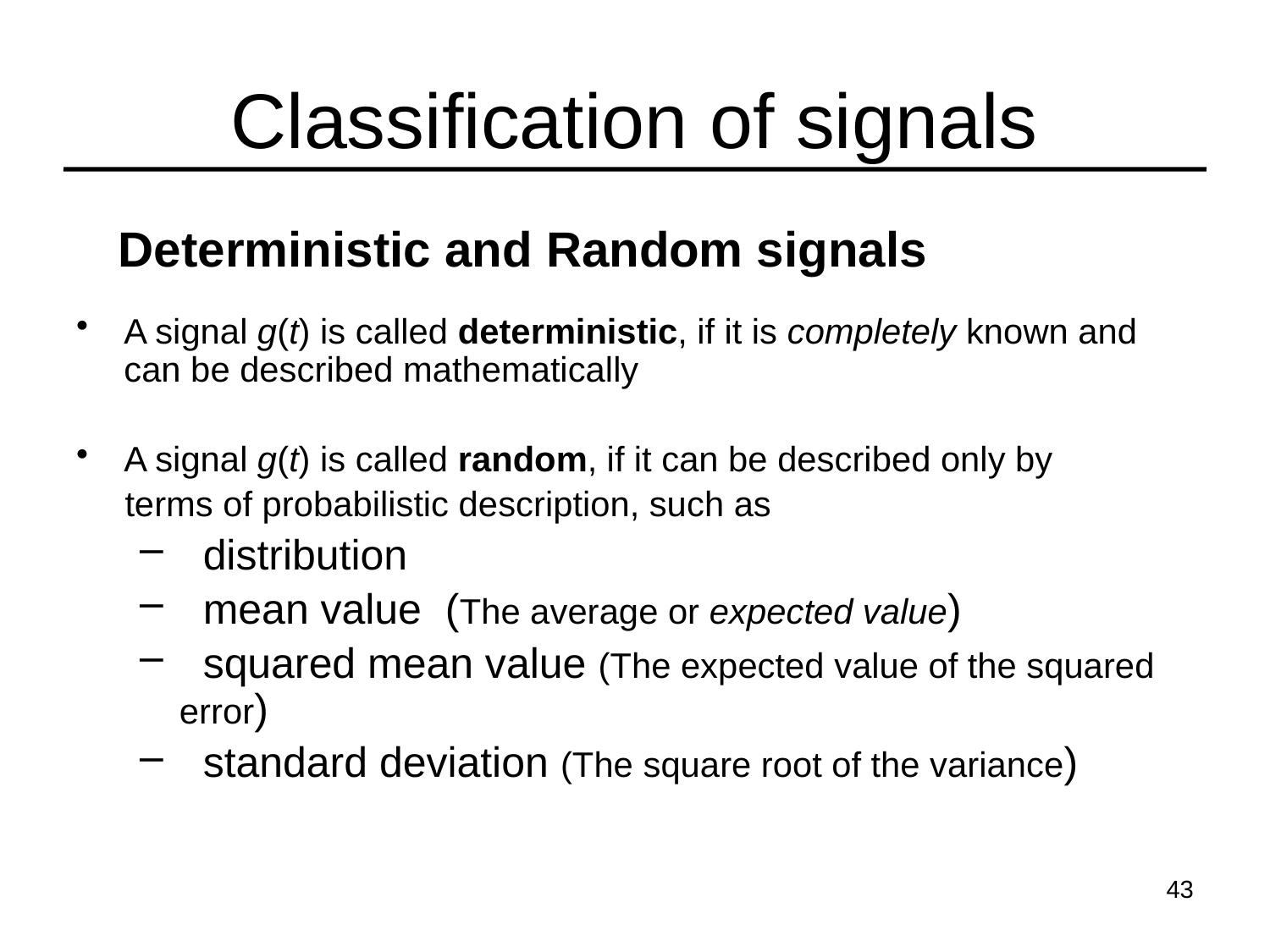

# Classification of signals

Deterministic and Random signals
A signal g(t) is called deterministic, if it is completely known and can be described mathematically

A signal g(t) is called random, if it can be described only by
     terms of probabilistic description, such as
  distribution
  mean value  (The average or expected value)
  squared mean value (The expected value of the squared error)
  standard deviation (The square root of the variance)
43